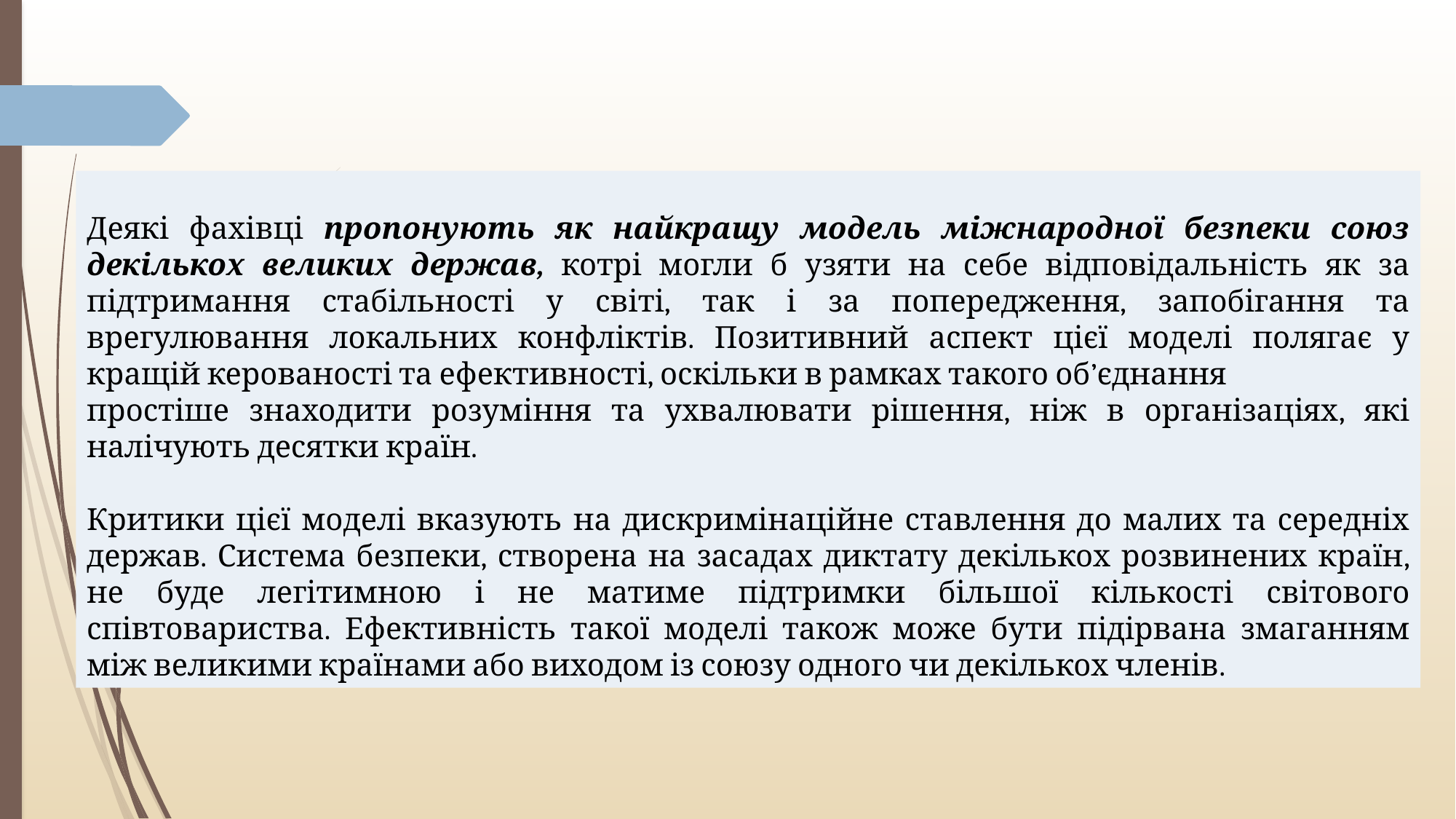

Деякі фахівці пропонують як найкращу модель міжнародної безпеки союз декількох великих держав, котрі могли б узяти на себе відповідальність як за підтримання стабільності у світі, так і за попередження, запобігання та врегулювання локальних конфліктів. Позитивний аспект цієї моделі полягає у кращій керованості та ефективності, оскільки в рамках такого об’єднання
простіше знаходити розуміння та ухвалювати рішення, ніж в організаціях, які налічують десятки країн.

Критики цієї моделі вказують на дискримінаційне ставлення до малих та середніх держав. Система безпеки, створена на засадах диктату декількох розвинених країн, не буде легітимною і не матиме підтримки більшої кількості світового співтовариства. Ефективність такої моделі також може бути підірвана змаганням між великими країнами або виходом із союзу одного чи декількох членів.